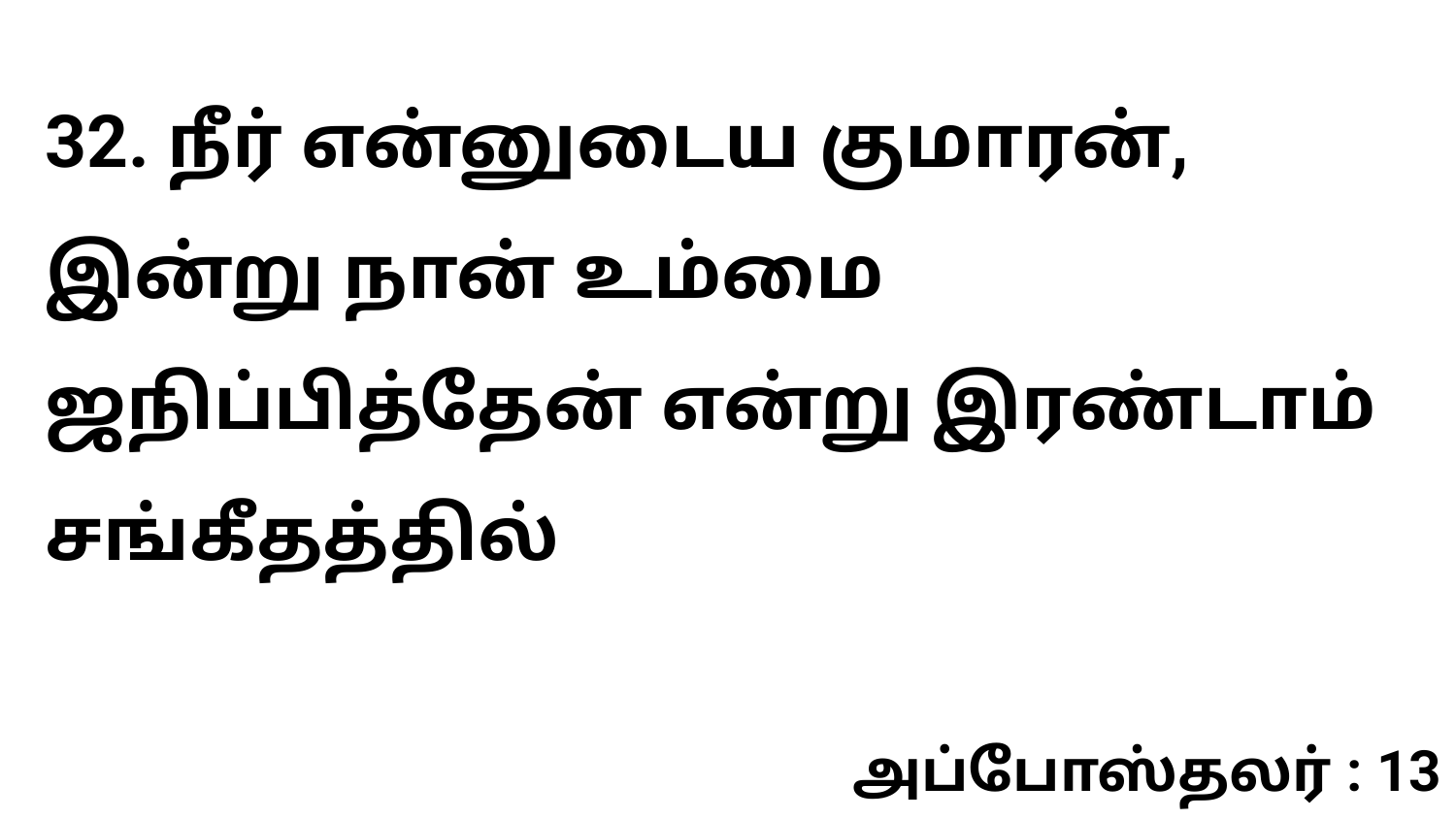

32. நீர் என்னுடைய குமாரன், இன்று நான் உம்மை ஜநிப்பித்தேன் என்று இரண்டாம் சங்கீதத்தில்
அப்போஸ்தலர் : 13